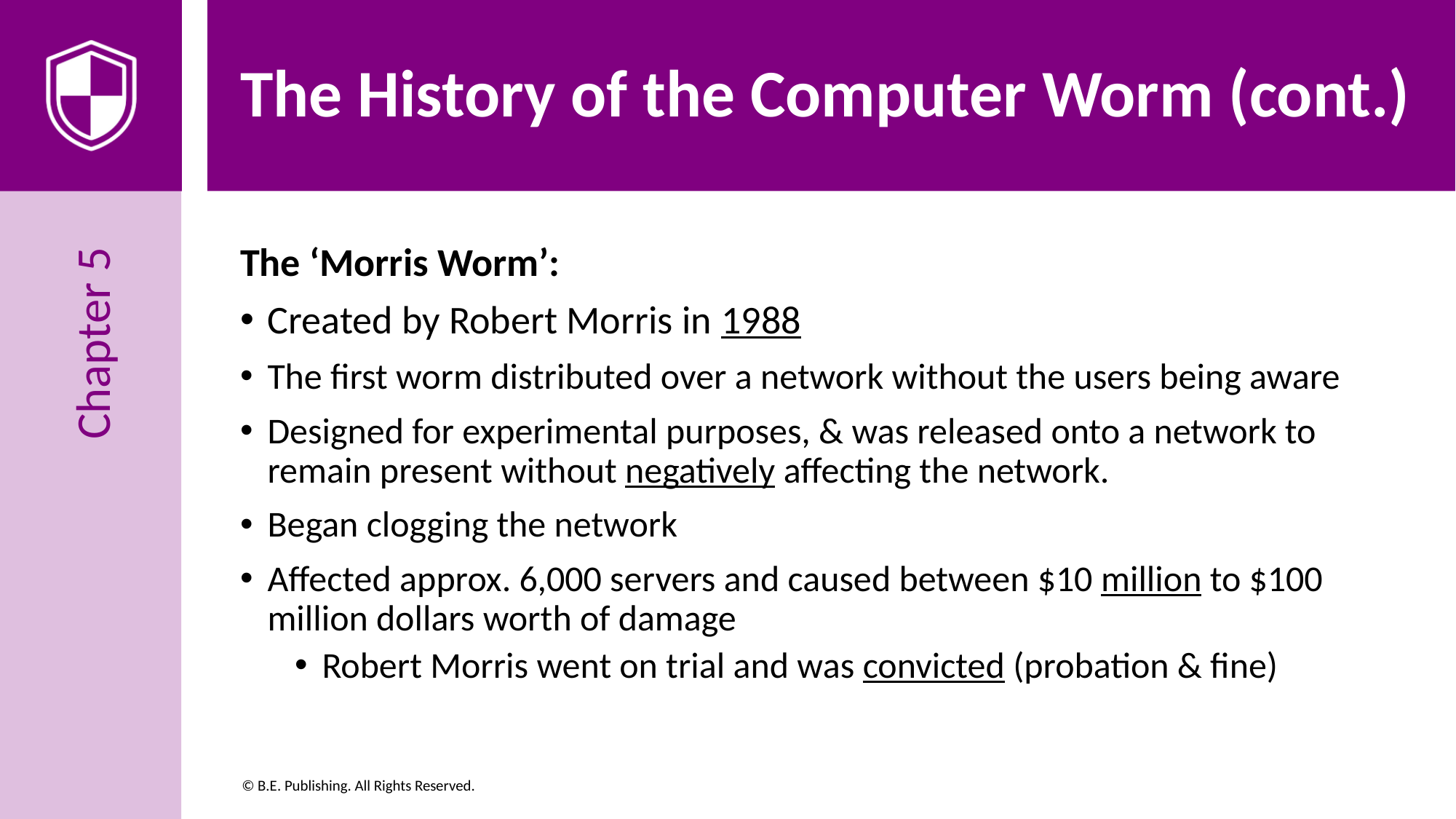

# The History of the Computer Worm (cont.)
The ‘Morris Worm’:
Created by Robert Morris in 1988
The first worm distributed over a network without the users being aware
Designed for experimental purposes, & was released onto a network to remain present without negatively affecting the network.
Began clogging the network
Affected approx. 6,000 servers and caused between $10 million to $100 million dollars worth of damage
Robert Morris went on trial and was convicted (probation & fine)